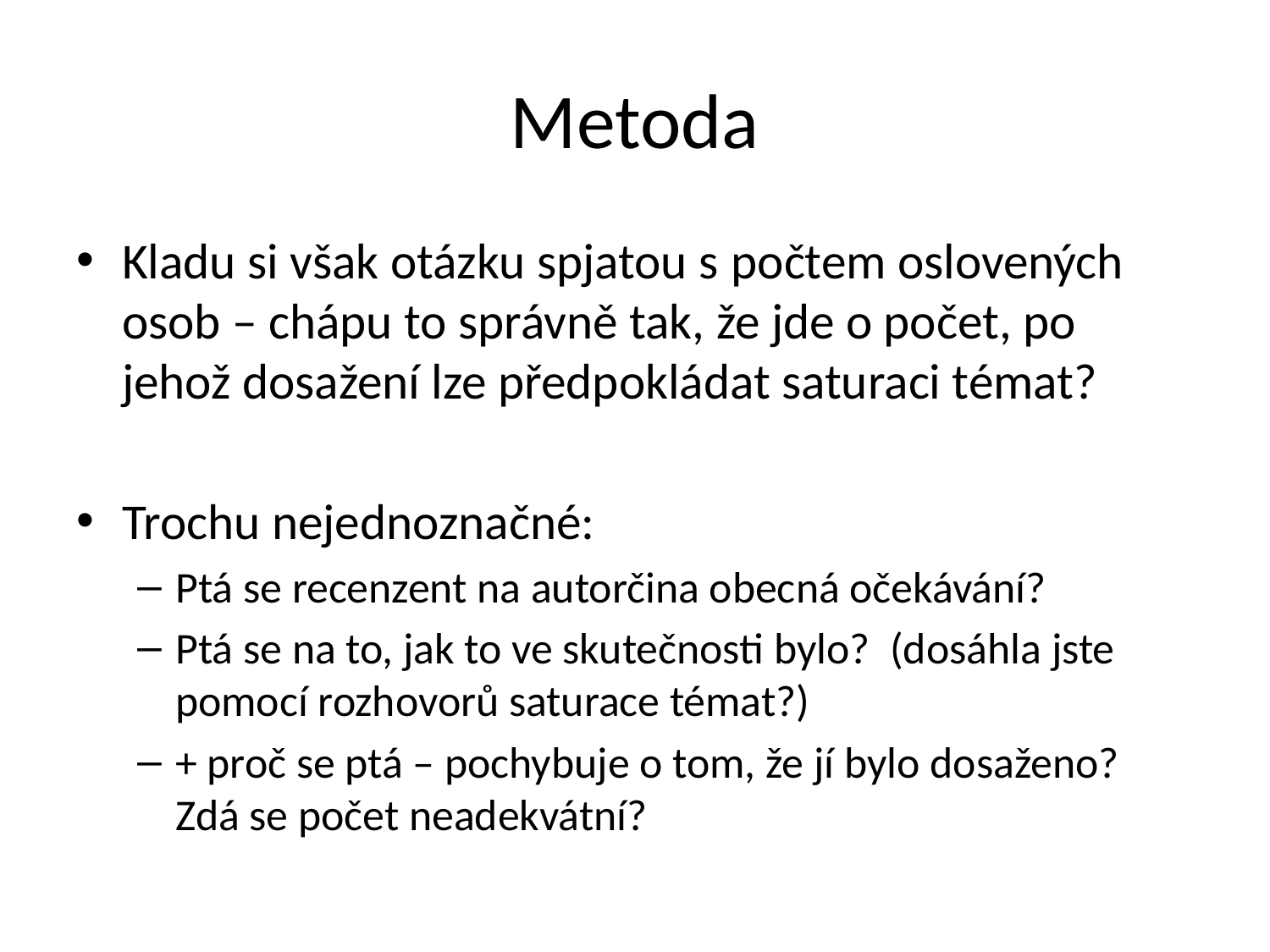

# Metoda
Kladu si však otázku spjatou s počtem oslovených osob – chápu to správně tak, že jde o počet, po jehož dosažení lze předpokládat saturaci témat?

Trochu nejednoznačné:
Ptá se recenzent na autorčina obecná očekávání?
Ptá se na to, jak to ve skutečnosti bylo?  (dosáhla jste pomocí rozhovorů saturace témat?)
+ proč se ptá – pochybuje o tom, že jí bylo dosaženo? Zdá se počet neadekvátní?